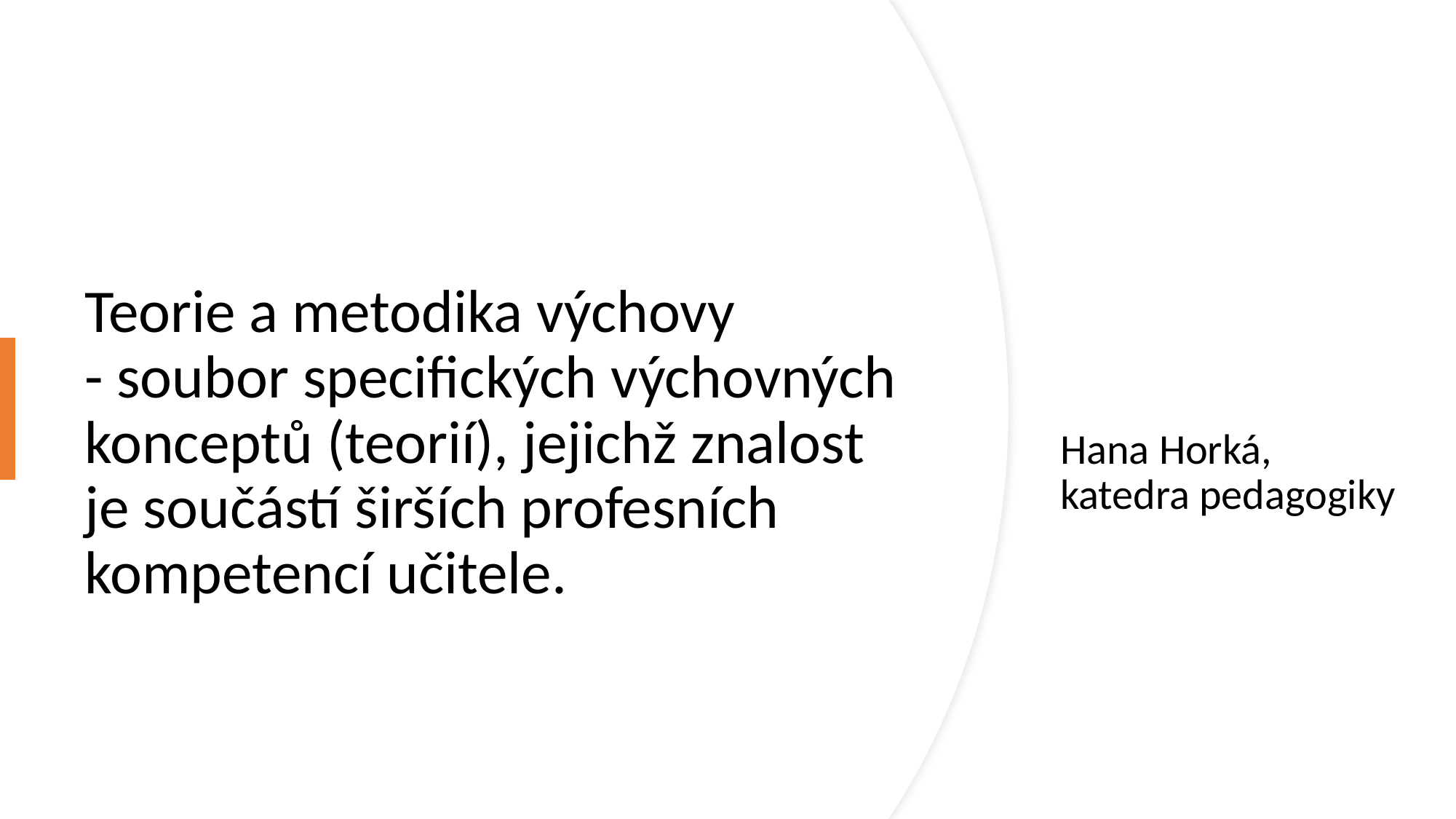

Hana Horká, katedra pedagogiky
# Teorie a metodika výchovy - soubor specifických výchovných konceptů (teorií), jejichž znalost je součástí širších profesních kompetencí učitele.